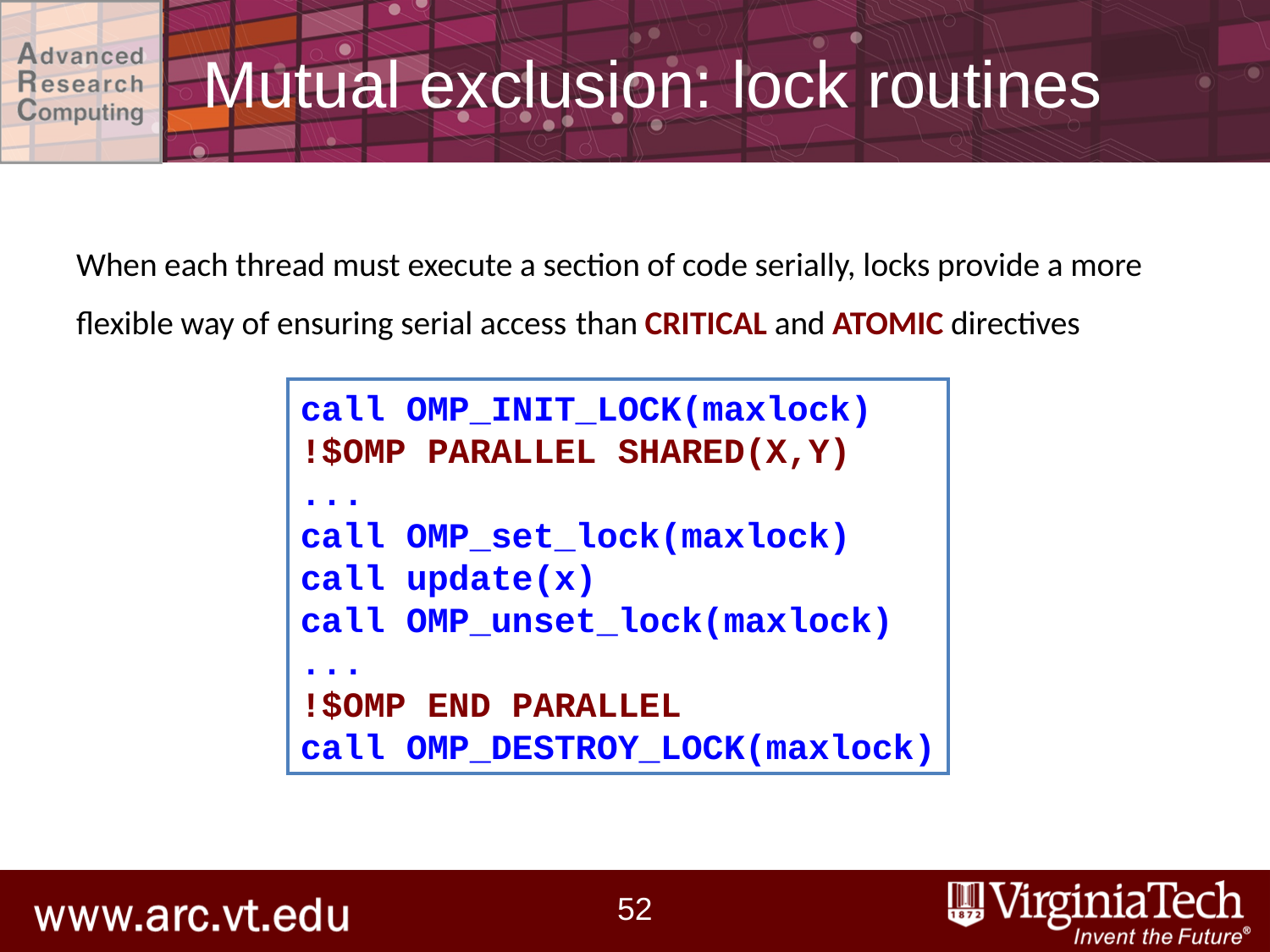

# Mutual exclusion: lock routines
When each thread must execute a section of code serially, locks provide a more flexible way of ensuring serial access than CRITICAL and ATOMIC directives
call OMP_INIT_LOCK(maxlock)
!$OMP PARALLEL SHARED(X,Y)
...
call OMP_set_lock(maxlock)
call update(x)
call OMP_unset_lock(maxlock)
...
!$OMP END PARALLEL
call OMP_DESTROY_LOCK(maxlock)
52